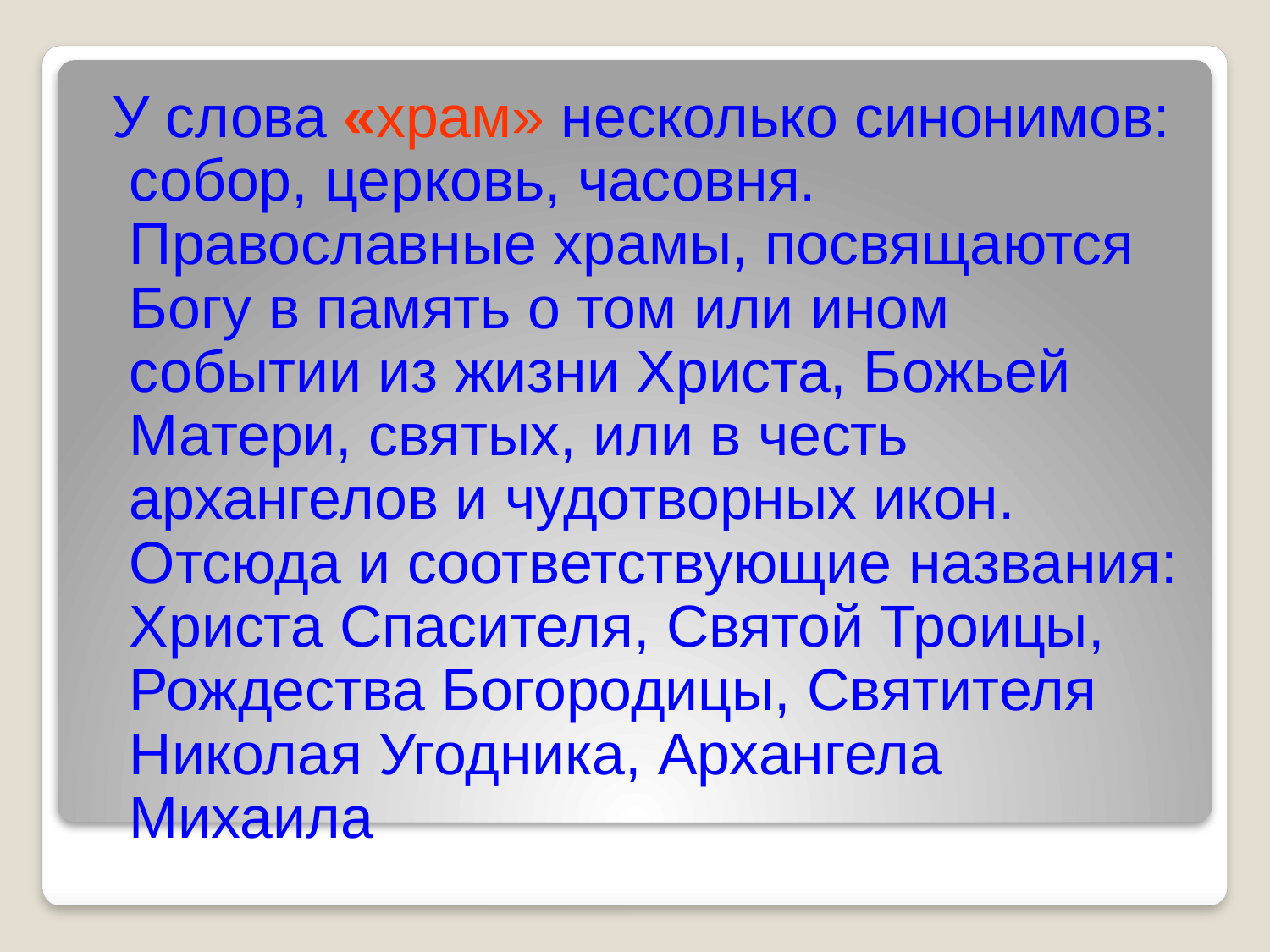

У слова «храм» несколько синонимов: собор, церковь, часовня. Православные храмы, посвящаются Богу в память о том или ином событии из жизни Христа, Божьей Матери, святых, или в честь архангелов и чудотворных икон. Отсюда и соответствующие названия: Христа Спасителя, Святой Троицы, Рождества Богородицы, Святителя Николая Угодника, Архангела Михаила
#